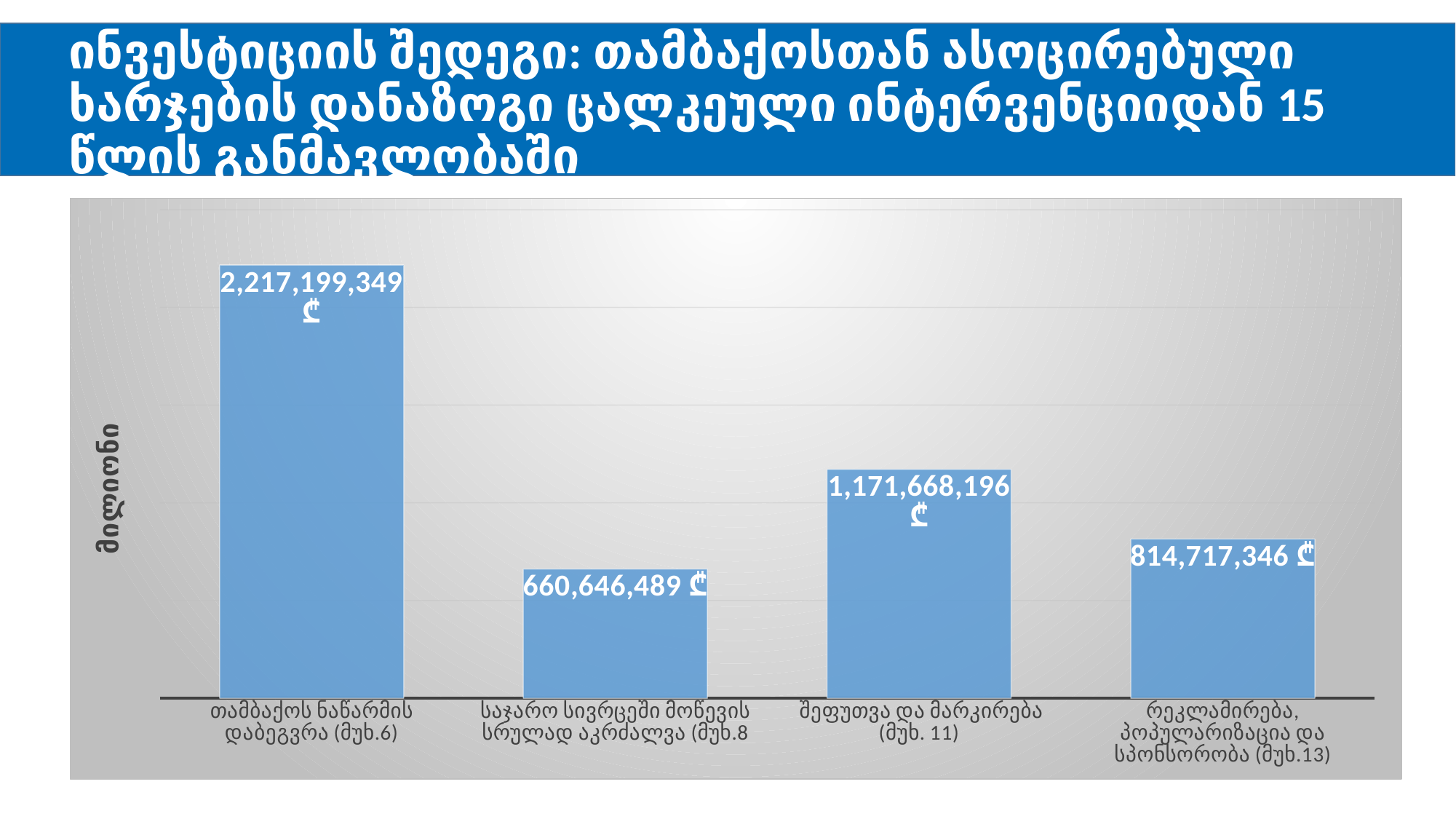

# ინვესტიციის შედეგი: თამბაქოსთან ასოცირებული ხარჯების დანაზოგი ცალკეული ინტერვენციიდან 15 წლის განმავლობაში

### Chart

| Category |  |
|---|---|
| თამბაქოს ნაწარმის დაბეგვრა (მუხ.6) | 2217199348.571043 |
| საჯარო სივრცეში მოწევის სრულად აკრძალვა (მუხ.8 | 660646489.2333982 |
|  შეფუთვა და მარკირება (მუხ. 11)
 | 1171668196.0519707 |
| რეკლამირება, პოპულარიზაცია და სპონსორობა (მუხ.13) | 814717345.5652951 |